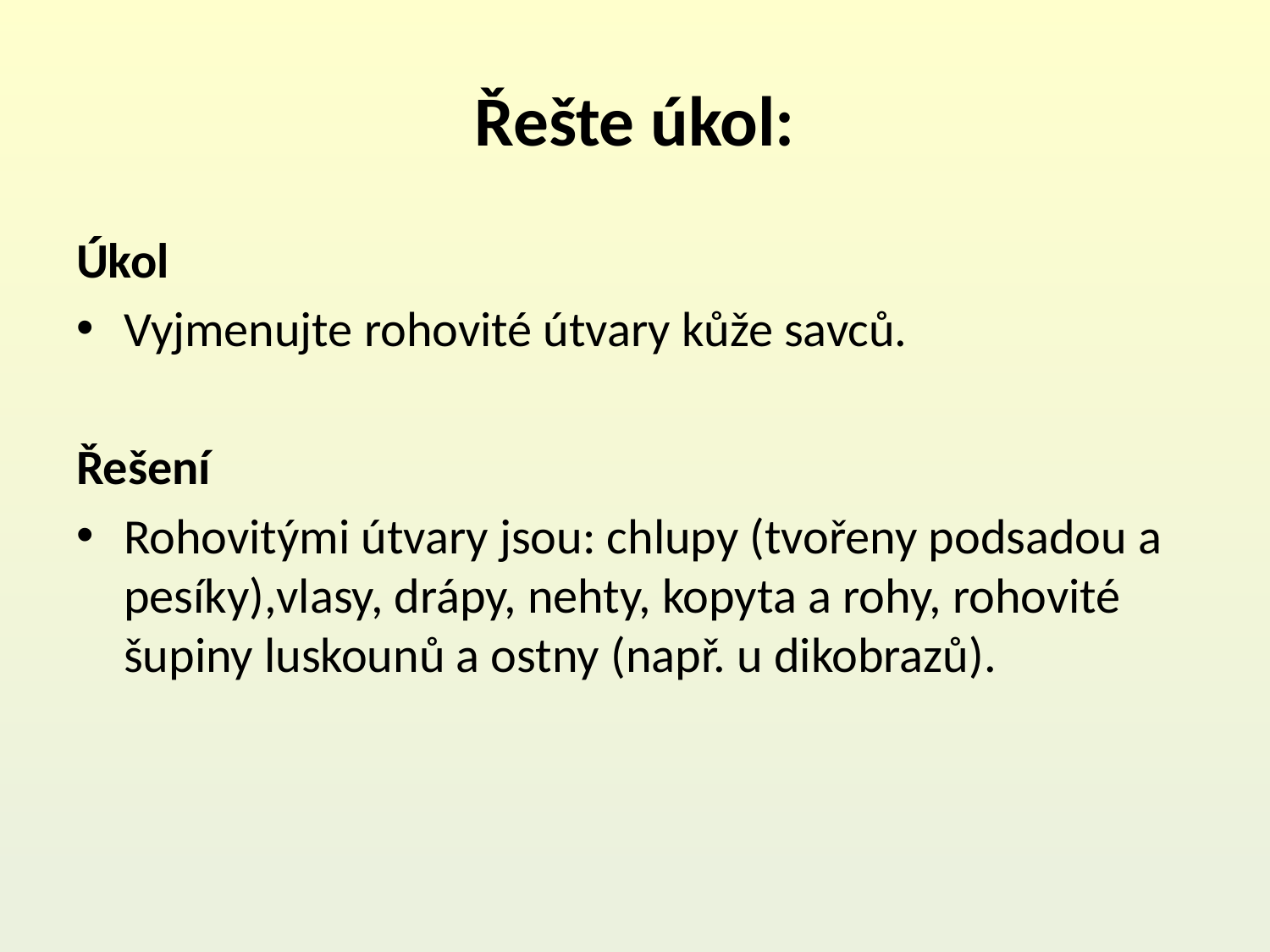

# Řešte úkol:
Úkol
Vyjmenujte rohovité útvary kůže savců.

Řešení
Rohovitými útvary jsou: chlupy (tvořeny podsadou a pesíky),vlasy, drápy, nehty, kopyta a rohy, rohovité šupiny luskounů a ostny (např. u dikobrazů).